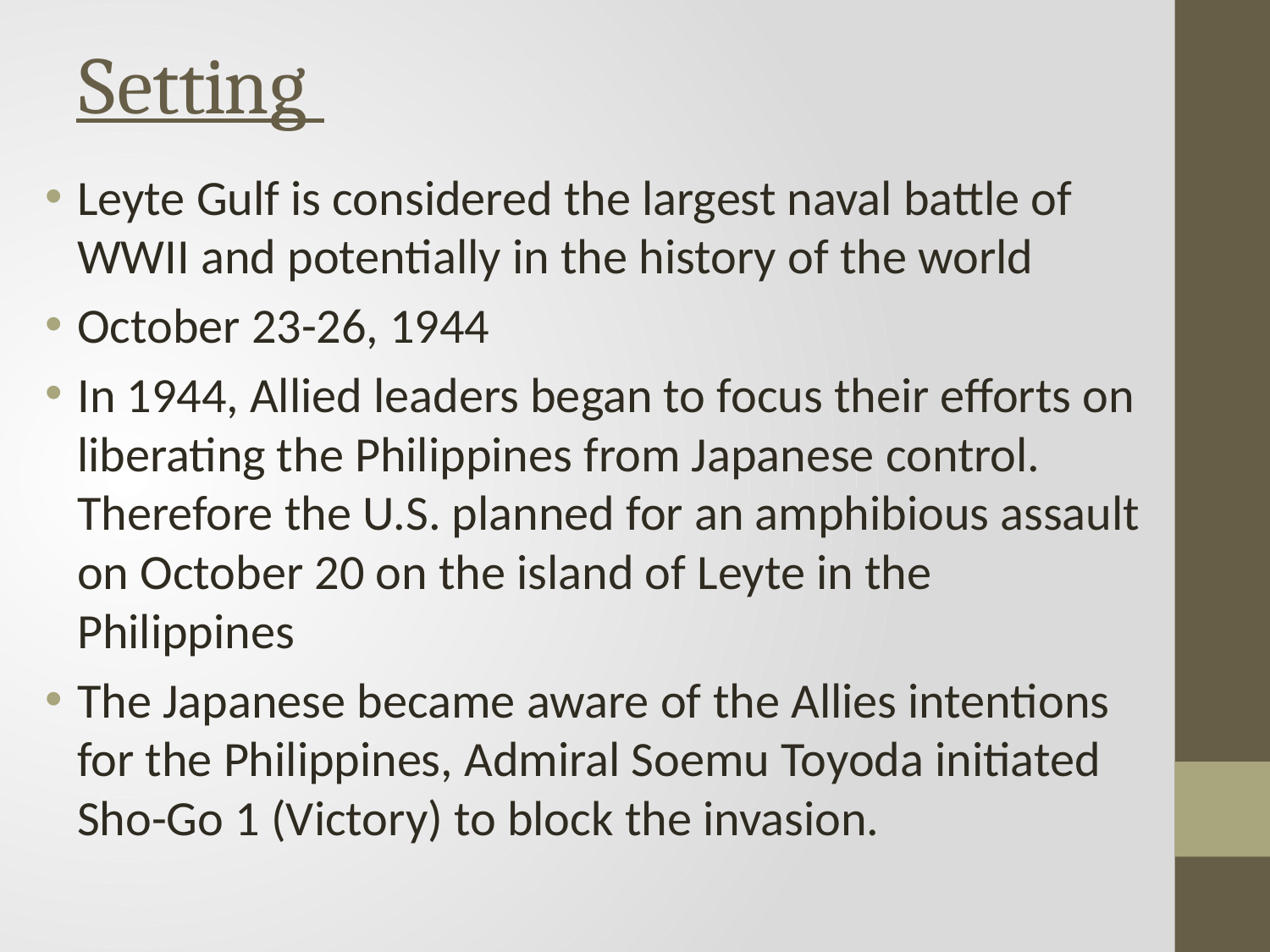

# Setting
Leyte Gulf is considered the largest naval battle of WWII and potentially in the history of the world
October 23-26, 1944
In 1944, Allied leaders began to focus their efforts on liberating the Philippines from Japanese control. Therefore the U.S. planned for an amphibious assault on October 20 on the island of Leyte in the Philippines
The Japanese became aware of the Allies intentions for the Philippines, Admiral Soemu Toyoda initiated Sho-Go 1 (Victory) to block the invasion.